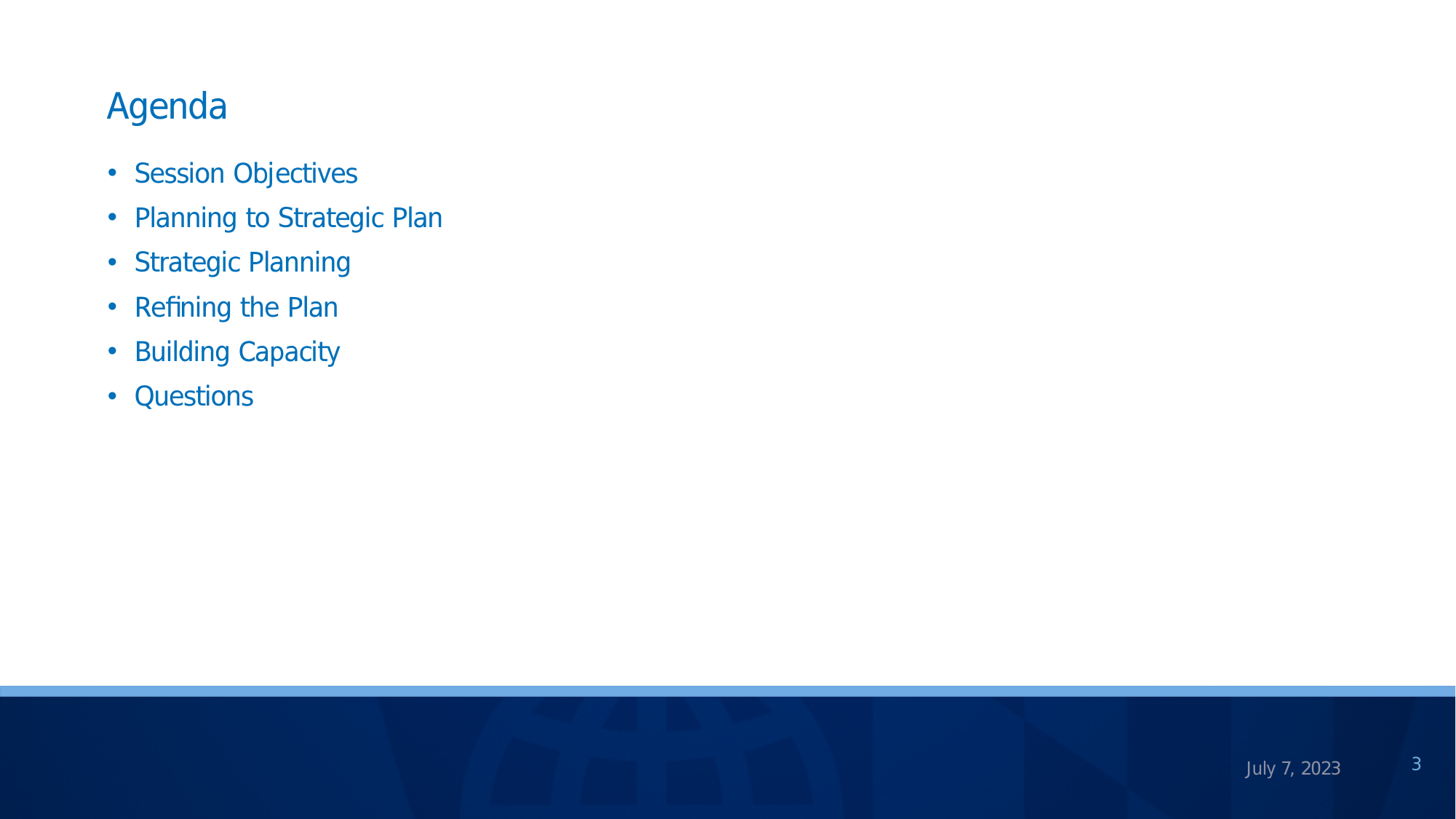

# Agenda
Session Objectives
Planning to Strategic Plan
Strategic Planning
Refining the Plan
Building Capacity
Questions
July 7, 2023
3